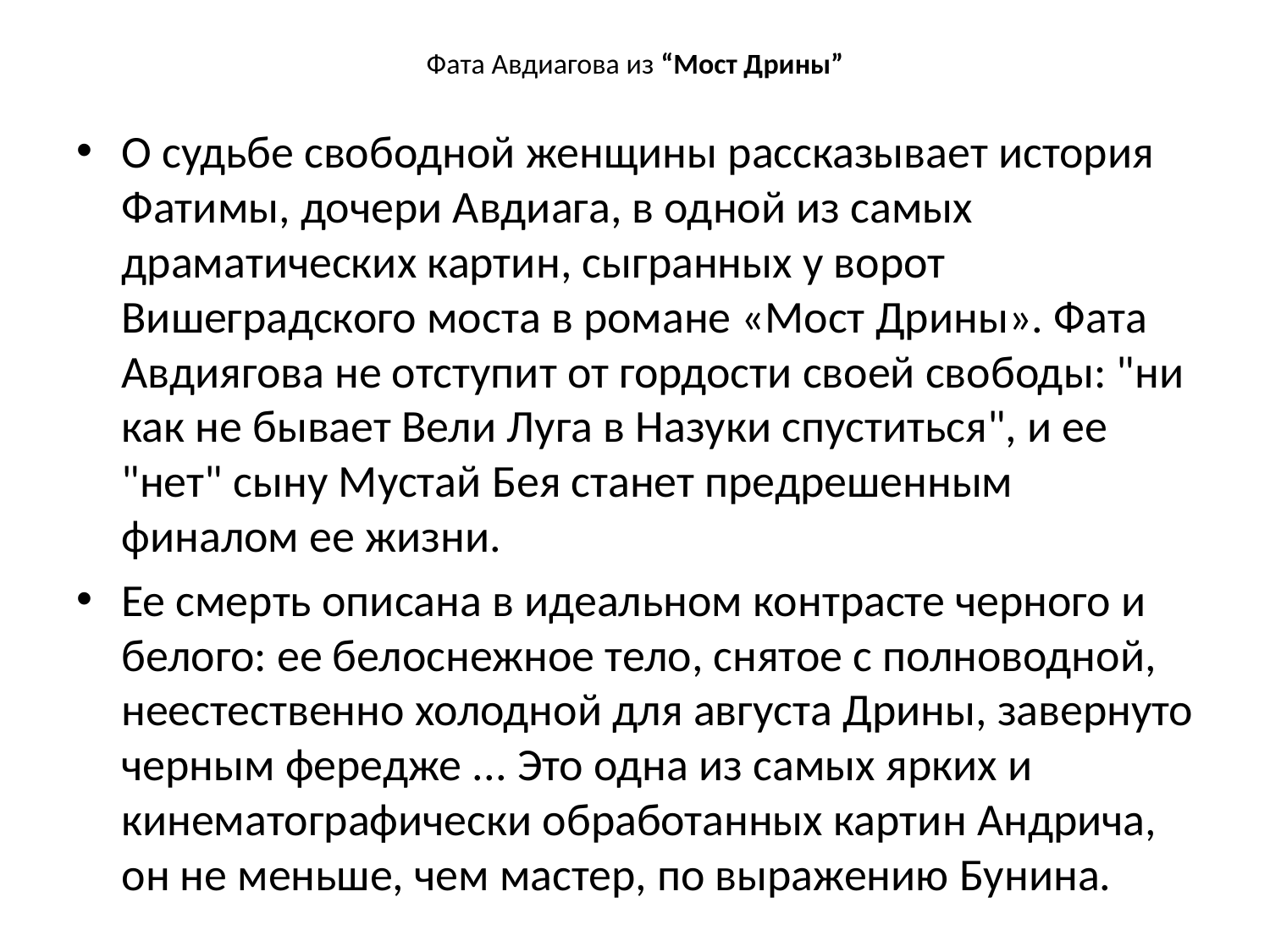

# Фата Авдиагова из “Мост Дрины”
О судьбе свободной женщины рассказывает история Фатимы, дочери Авдиага, в одной из самых драматических картин, сыгранных у ворот Вишеградского моста в романе «Мост Дрины». Фата Авдиягова не отступит от гордости своей свободы: "ни как не бывает Вели Луга в Назуки спуститься", и ее "нет" сыну Мустай Бея станет предрешенным финалом ее жизни.
Ее смерть описана в идеальном контрасте черного и белого: ее белоснежное тело, снятое с полноводной, неестественно холодной для августа Дрины, завернуто черным фередже ... Это одна из самых ярких и кинематографически обработанных картин Андрича, он не меньше, чем мастер, по выражению Бунина.